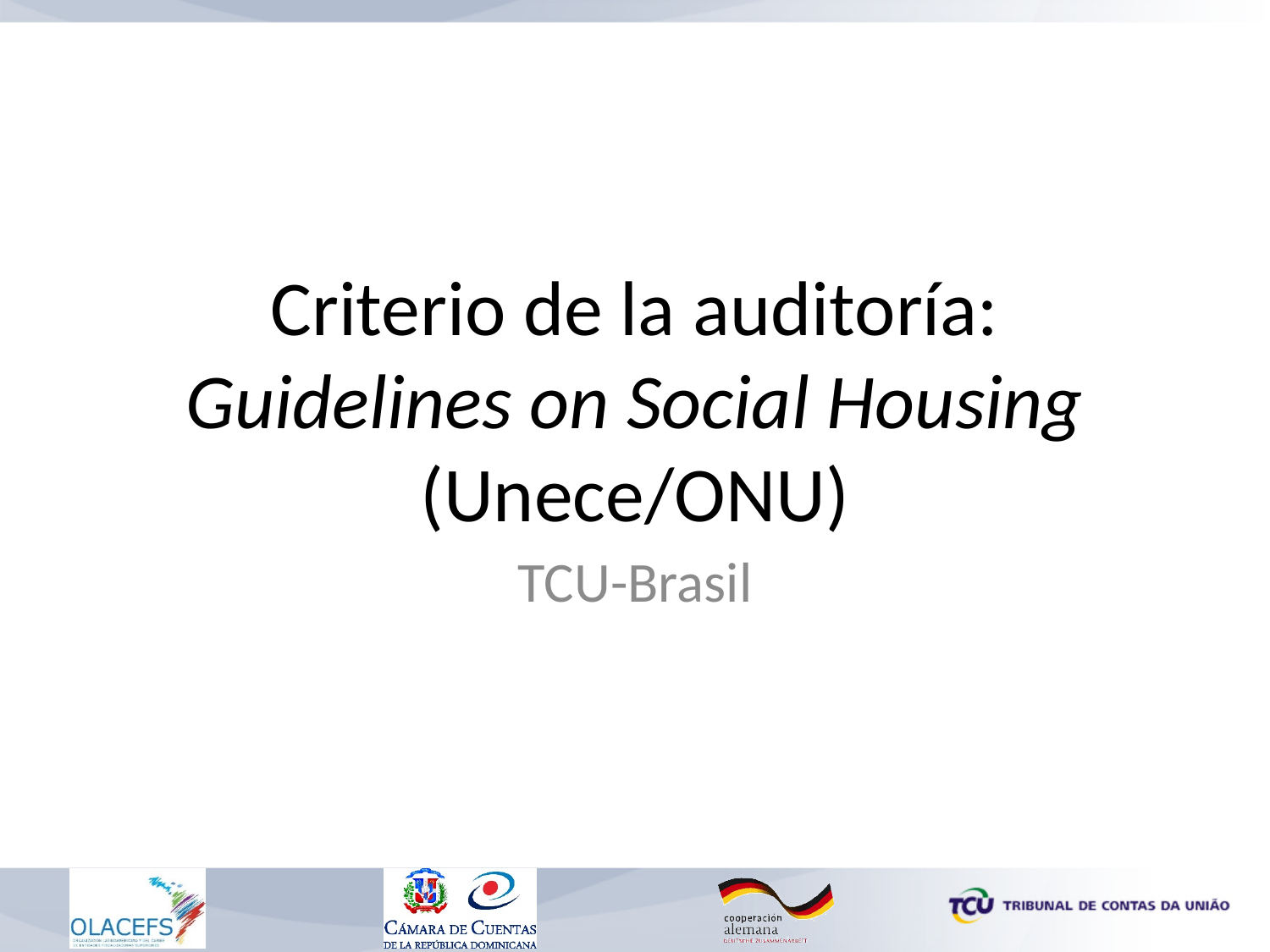

# Criterio de la auditoría: Guidelines on Social Housing (Unece/ONU)
TCU-Brasil